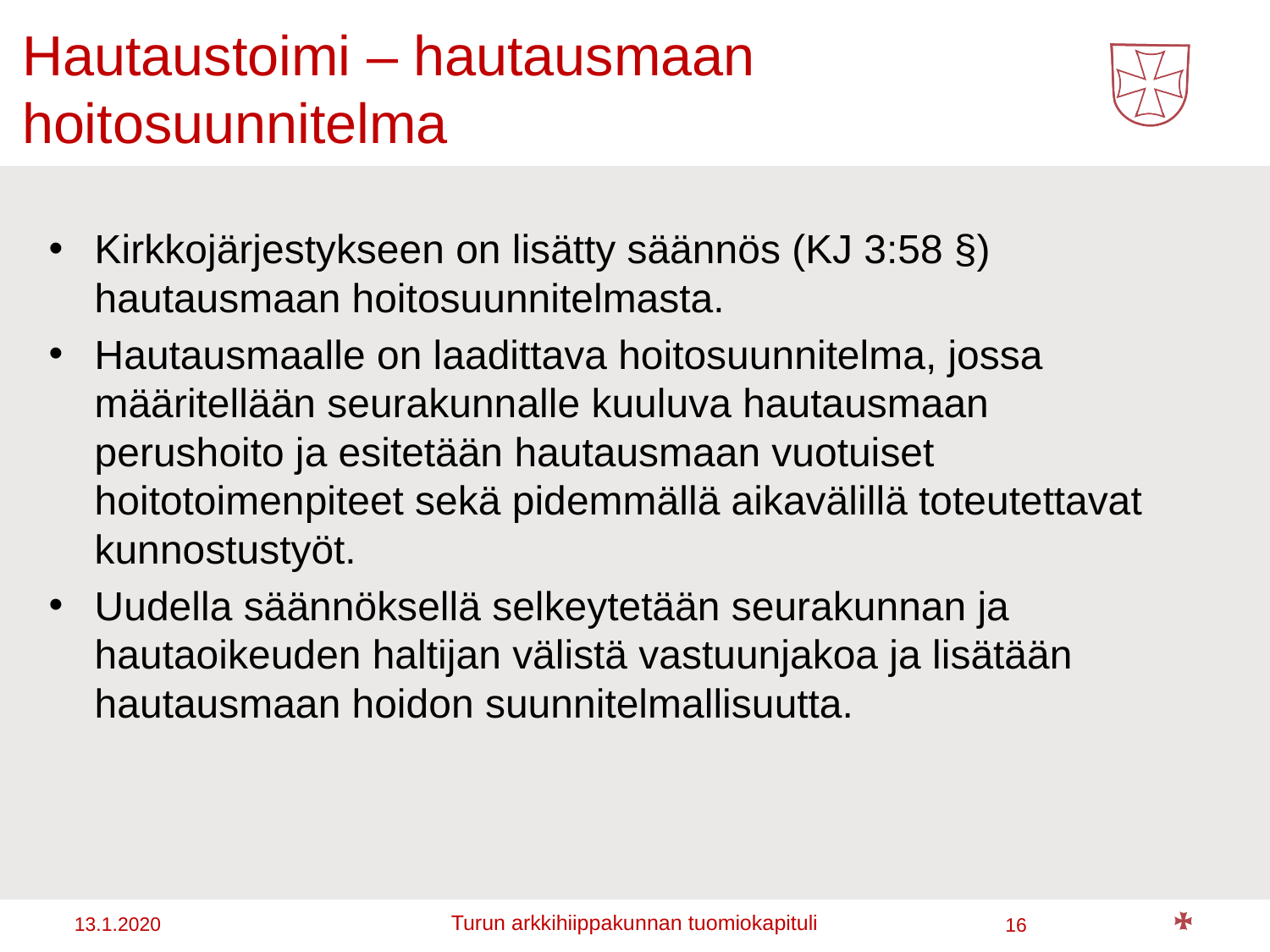

# Hautaustoimi – hautausmaan hoitosuunnitelma
Kirkkojärjestykseen on lisätty säännös (KJ 3:58 §) hautausmaan hoitosuunnitelmasta.
Hautausmaalle on laadittava hoitosuunnitelma, jossa määritellään seurakunnalle kuuluva hautausmaan perushoito ja esitetään hautausmaan vuotuiset hoitotoimenpiteet sekä pidemmällä aikavälillä toteutettavat kunnostustyöt.
Uudella säännöksellä selkeytetään seurakunnan ja hautaoikeuden haltijan välistä vastuunjakoa ja lisätään hautausmaan hoidon suunnitelmallisuutta.

13.1.2020
16
Turun arkkihiippakunnan tuomiokapituli